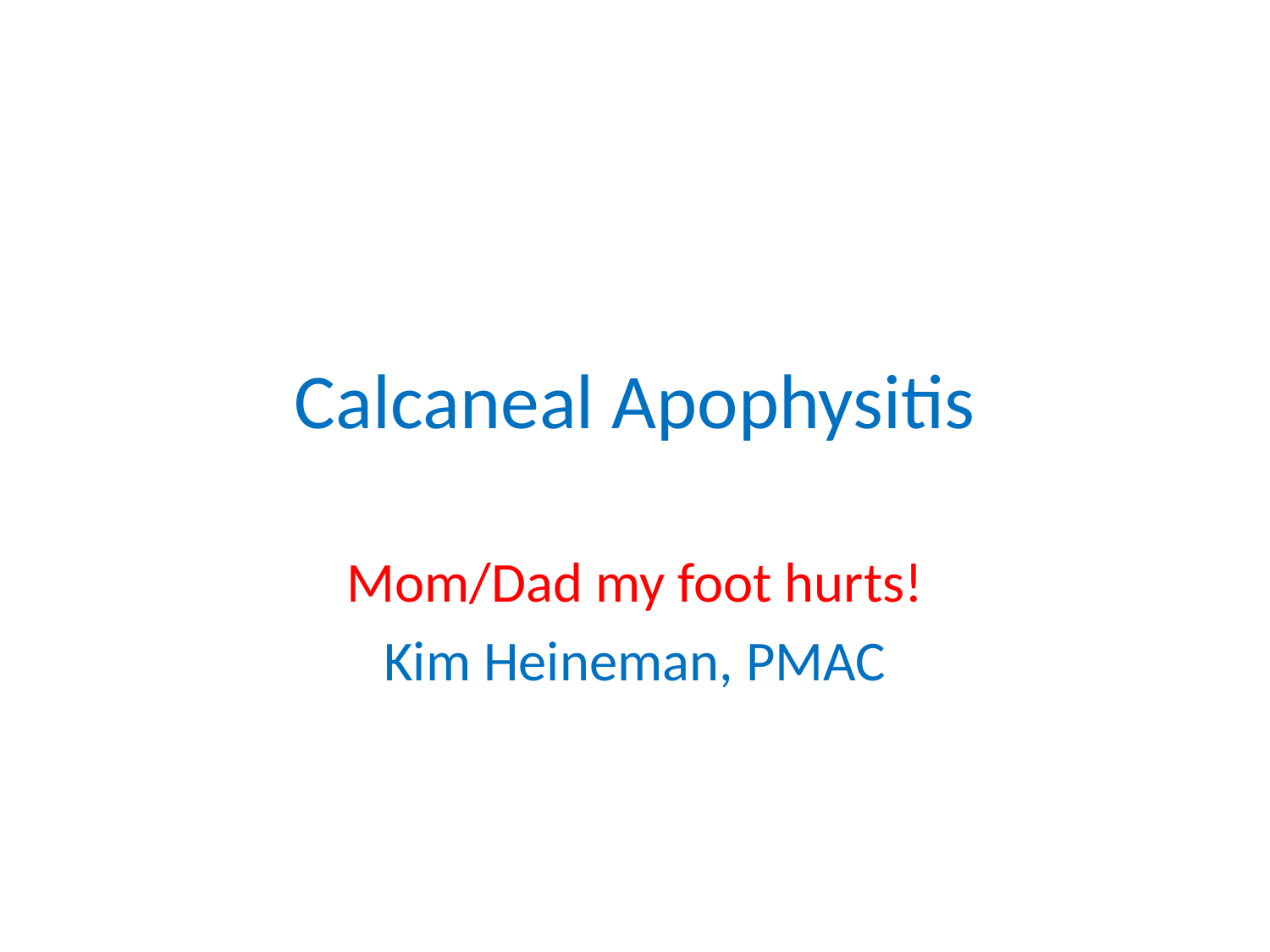

# Calcaneal Apophysitis
Mom/Dad my foot hurts!
Kim Heineman, PMAC